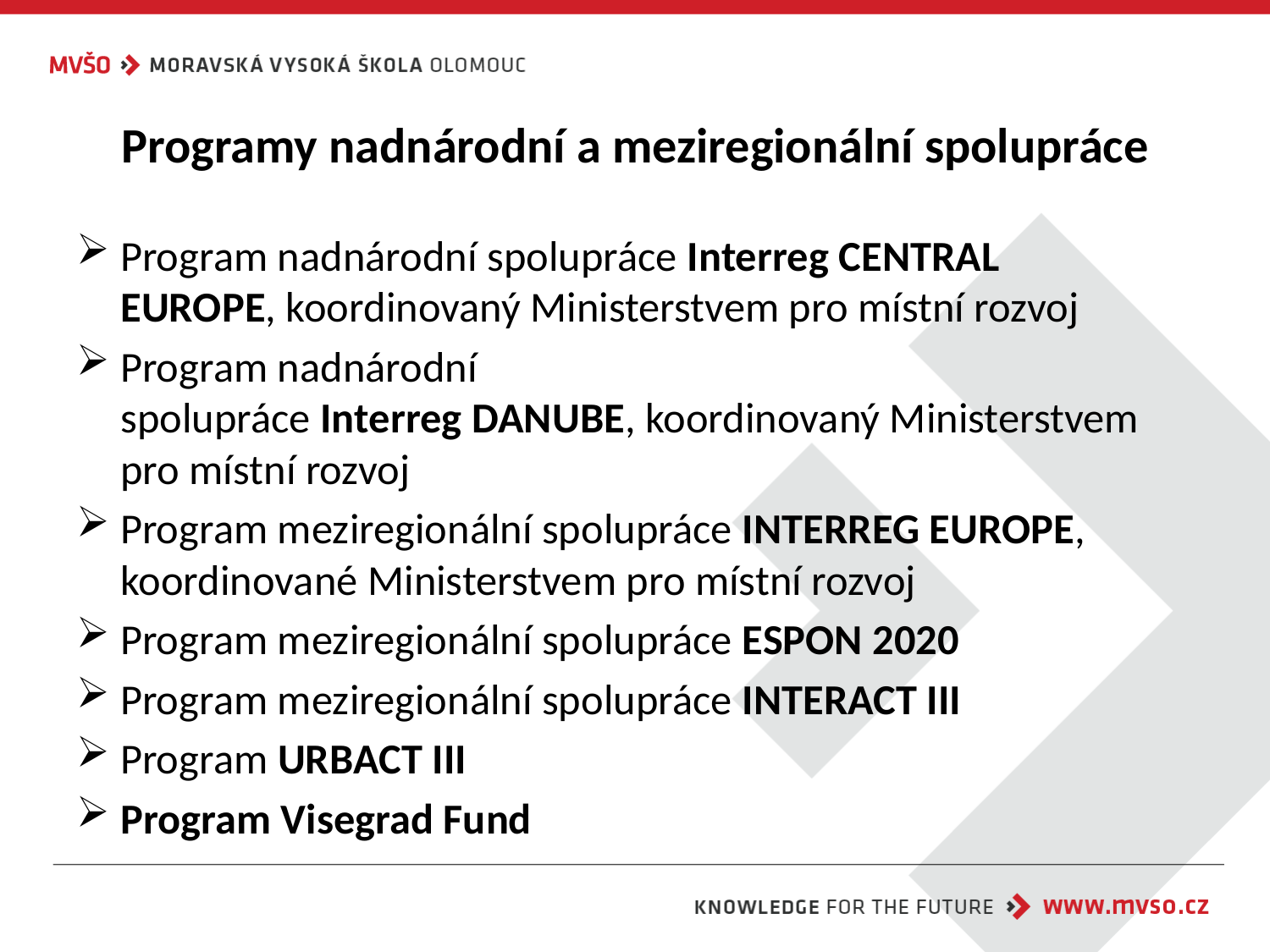

# Programy nadnárodní a meziregionální spolupráce
Program nadnárodní spolupráce Interreg CENTRAL EUROPE, koordinovaný Ministerstvem pro místní rozvoj
Program nadnárodní spolupráce Interreg DANUBE, koordinovaný Ministerstvem pro místní rozvoj
Program meziregionální spolupráce INTERREG EUROPE, koordinované Ministerstvem pro místní rozvoj
Program meziregionální spolupráce ESPON 2020
Program meziregionální spolupráce INTERACT III
Program URBACT III
Program Visegrad Fund